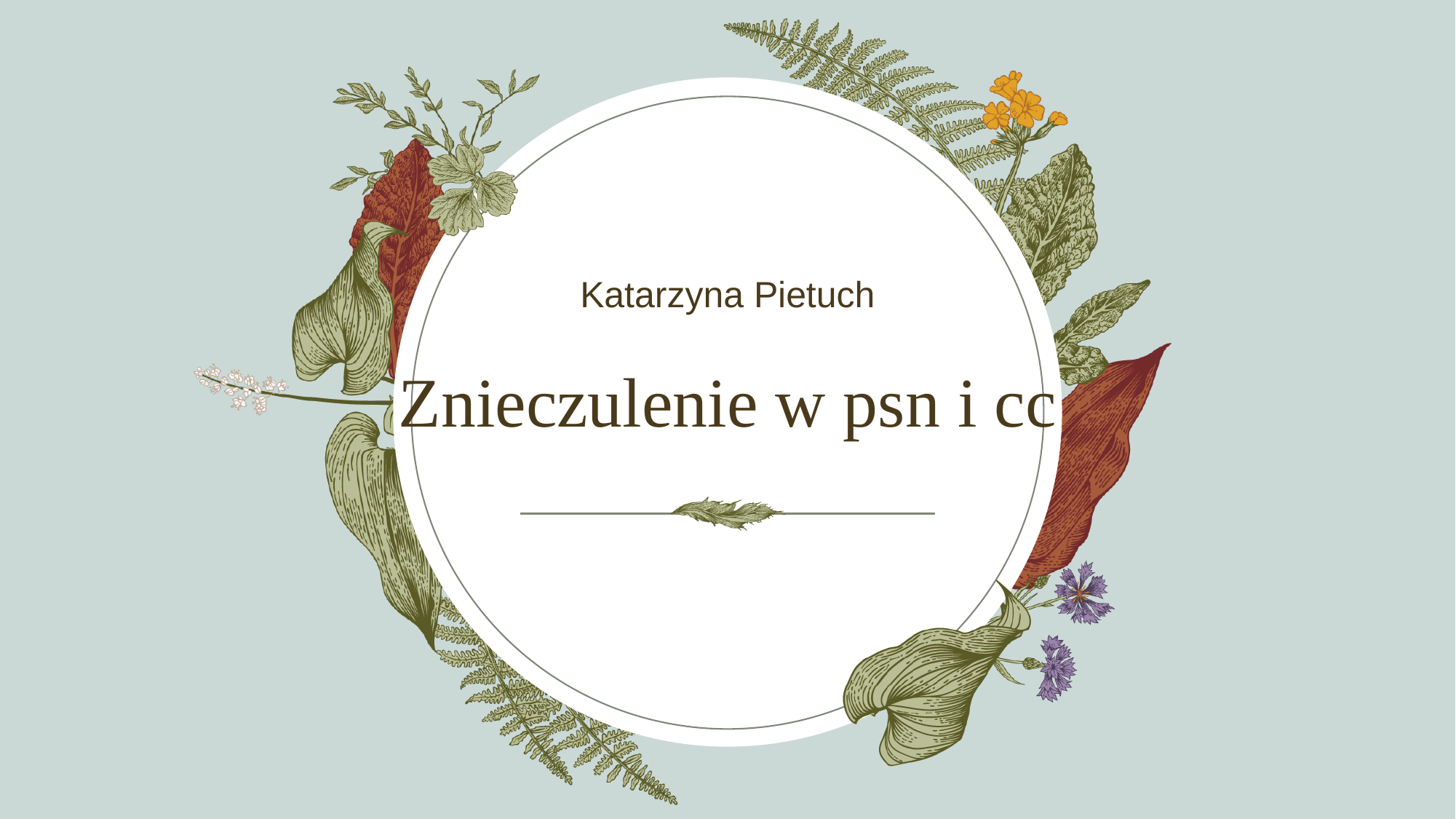

Katarzyna Pietuch
# Znieczulenie w psn i cc